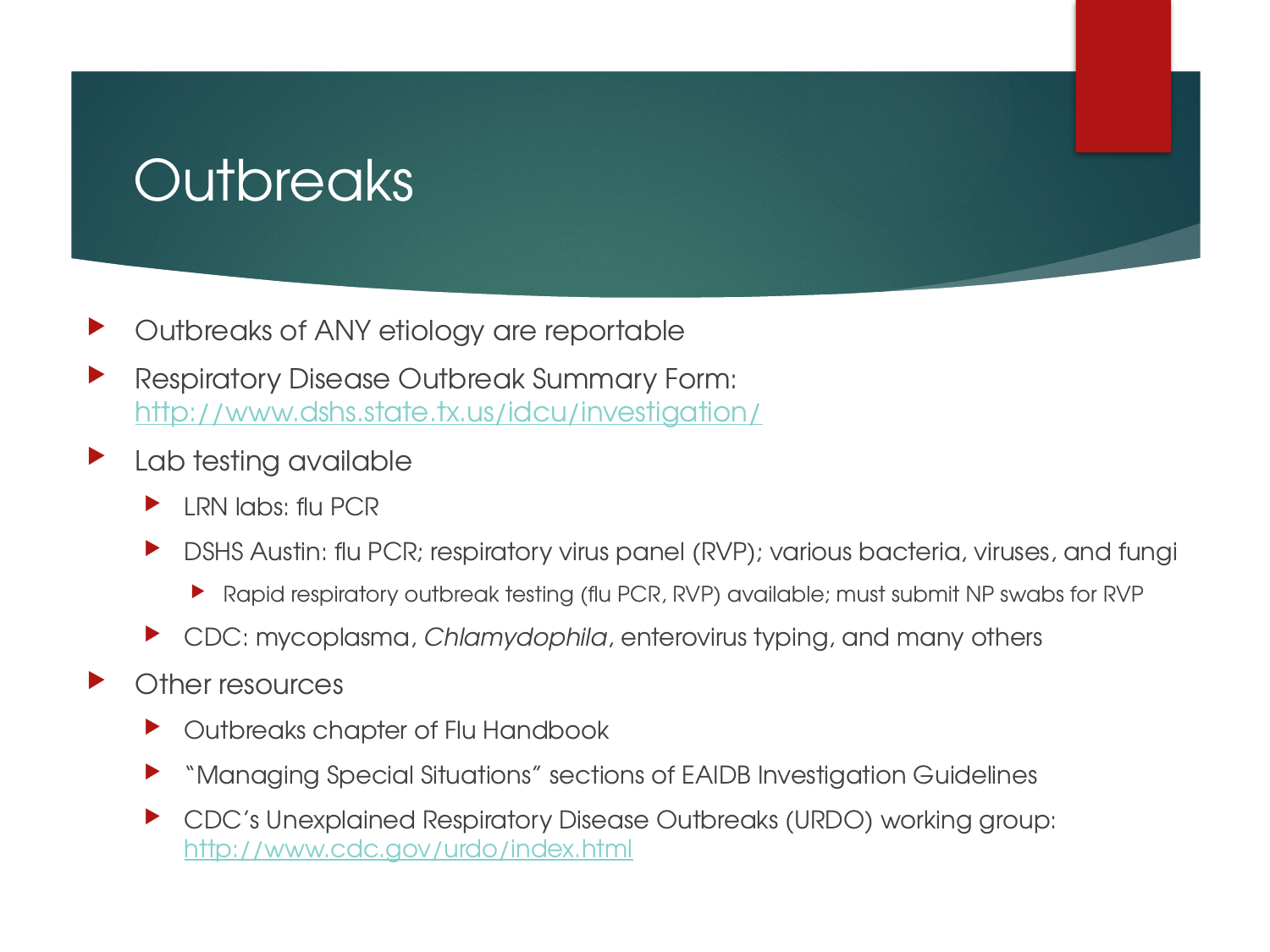

# Outbreaks
Outbreaks of ANY etiology are reportable
Respiratory Disease Outbreak Summary Form: http://www.dshs.state.tx.us/idcu/investigation/
Lab testing available
LRN labs: flu PCR
DSHS Austin: flu PCR; respiratory virus panel (RVP); various bacteria, viruses, and fungi
Rapid respiratory outbreak testing (flu PCR, RVP) available; must submit NP swabs for RVP
CDC: mycoplasma, Chlamydophila, enterovirus typing, and many others
Other resources
Outbreaks chapter of Flu Handbook
“Managing Special Situations” sections of EAIDB Investigation Guidelines
CDC’s Unexplained Respiratory Disease Outbreaks (URDO) working group: http://www.cdc.gov/urdo/index.html